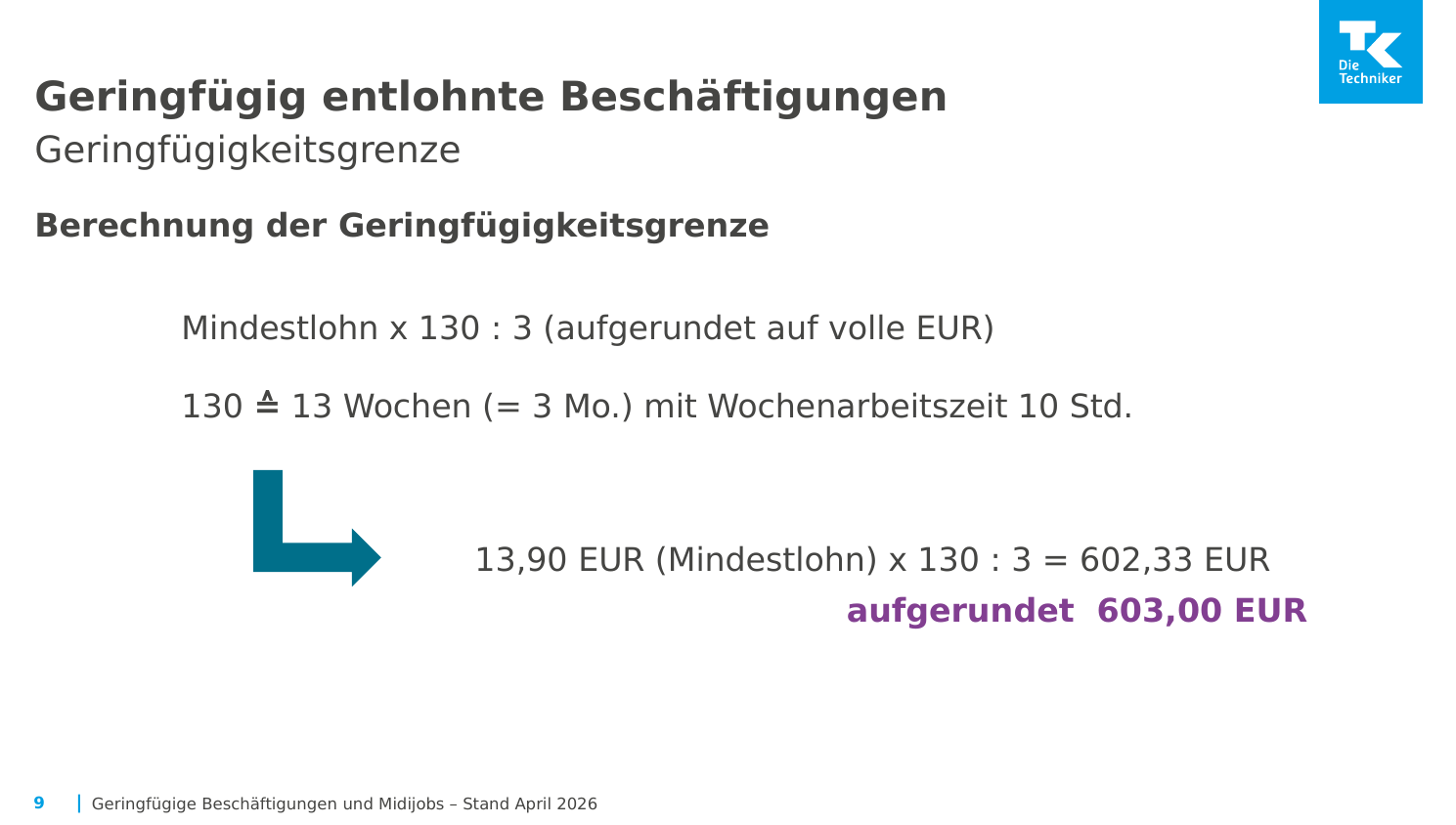

# Geringfügig entlohnte Beschäftigungen Geringfügigkeitsgrenze
Berechnung der Geringfügigkeitsgrenze

	Mindestlohn x 130 : 3 (aufgerundet auf volle EUR)
	130 ≙ 13 Wochen (= 3 Mo.) mit Wochenarbeitszeit 10 Std.

			13,90 EUR (Mindestlohn) x 130 : 3 = 602,33 EUR
					       aufgerundet  603,00 EUR

9
Geringfügige Beschäftigungen und Midijobs – Stand April 2026